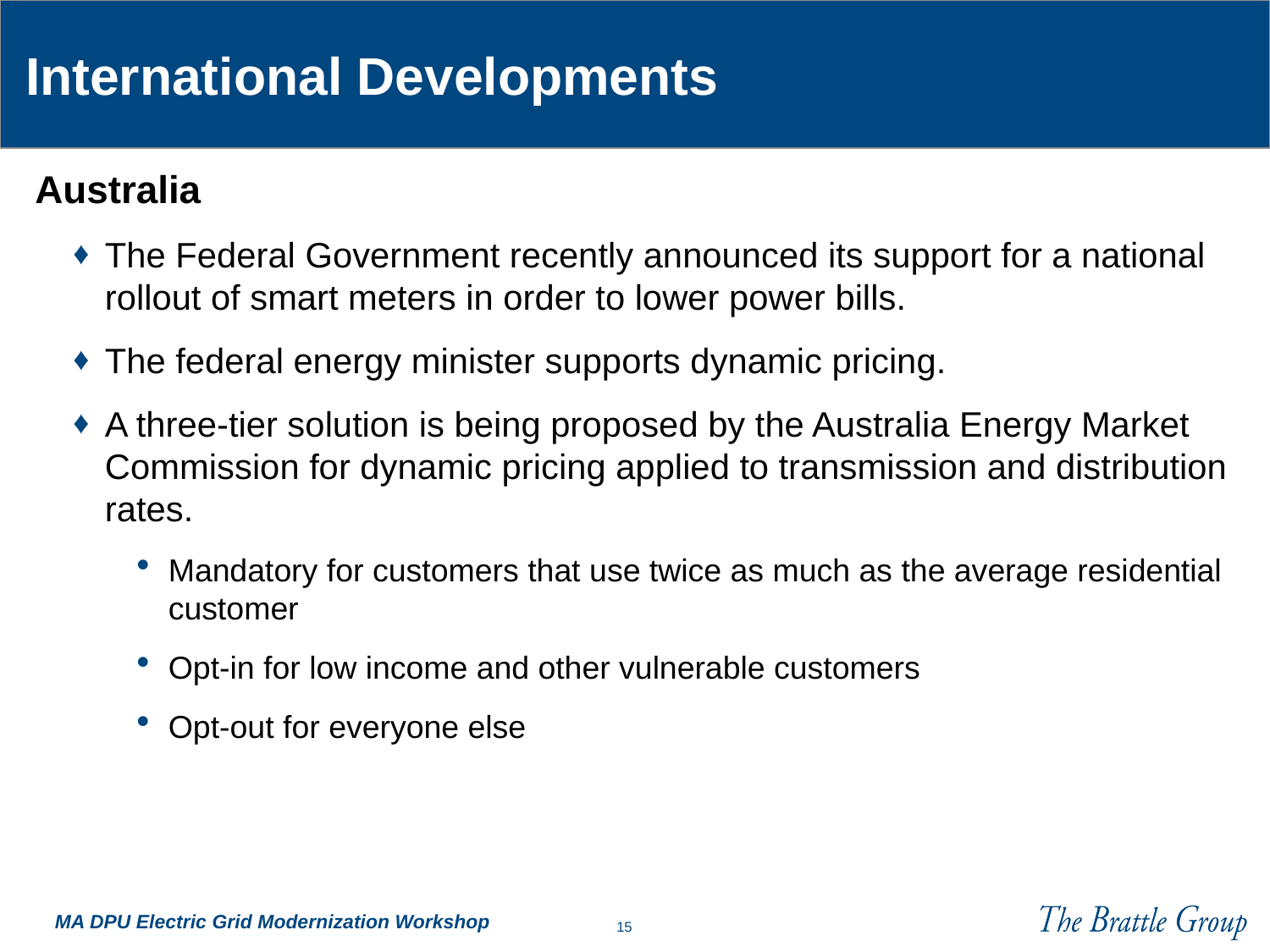

# International Developments
Australia
The Federal Government recently announced its support for a national rollout of smart meters in order to lower power bills.
The federal energy minister supports dynamic pricing.
A three-tier solution is being proposed by the Australia Energy Market Commission for dynamic pricing applied to transmission and distribution rates.
Mandatory for customers that use twice as much as the average residential customer
Opt-in for low income and other vulnerable customers
Opt-out for everyone else